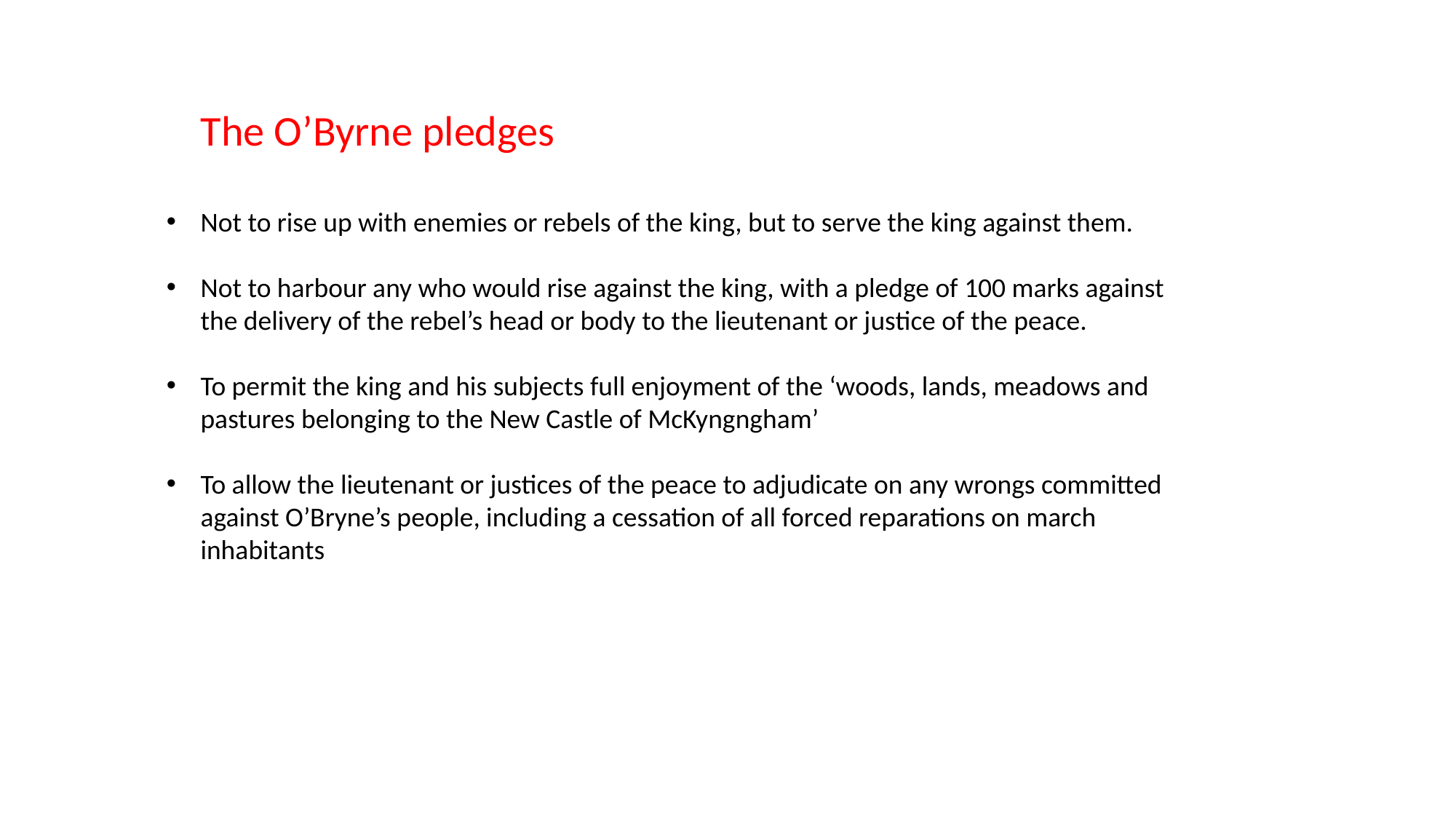

The O’Byrne pledges
Not to rise up with enemies or rebels of the king, but to serve the king against them.

Not to harbour any who would rise against the king, with a pledge of 100 marks against the delivery of the rebel’s head or body to the lieutenant or justice of the peace.

To permit the king and his subjects full enjoyment of the ‘woods, lands, meadows and pastures belonging to the New Castle of McKyngngham’

To allow the lieutenant or justices of the peace to adjudicate on any wrongs committed against O’Bryne’s people, including a cessation of all forced reparations on march inhabitants